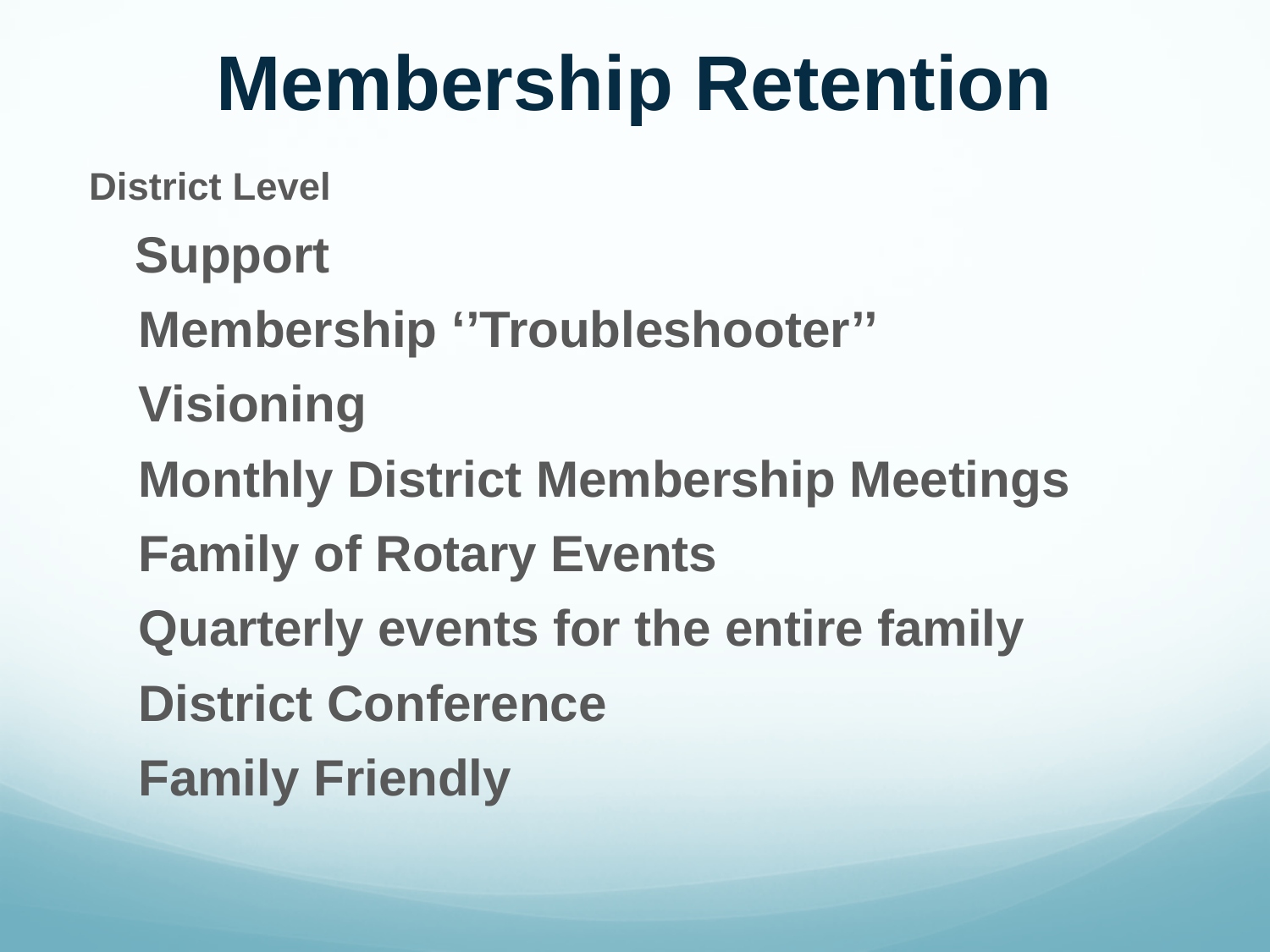

# Membership Retention
District Level
    Support
	Membership ‘’Troubleshooter’’
	Visioning
	Monthly District Membership Meetings
	Family of Rotary Events
		Quarterly events for the entire family
	District Conference
		Family Friendly